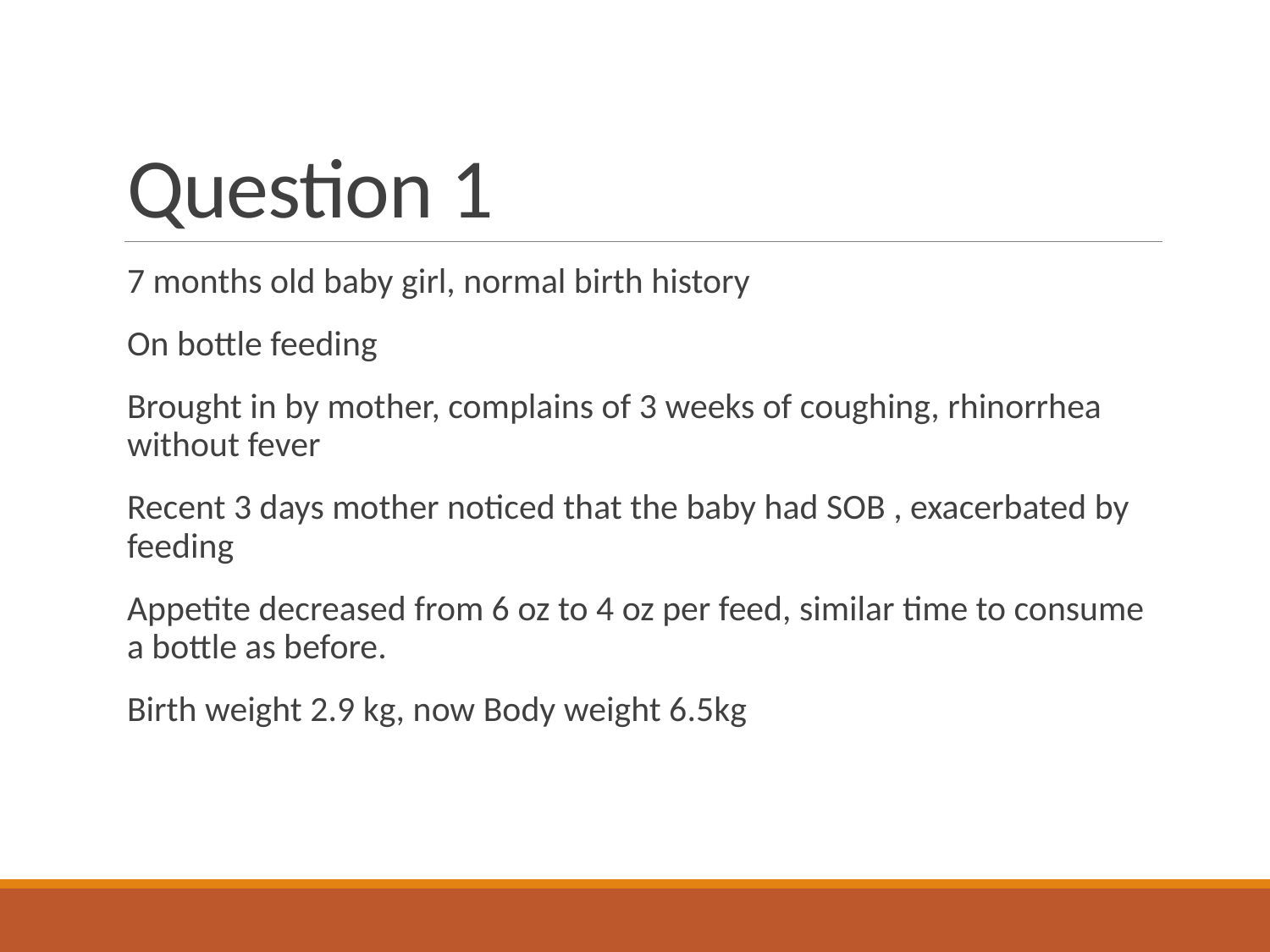

# Question 1
7 months old baby girl, normal birth history
On bottle feeding
Brought in by mother, complains of 3 weeks of coughing, rhinorrhea without fever
Recent 3 days mother noticed that the baby had SOB , exacerbated by feeding
Appetite decreased from 6 oz to 4 oz per feed, similar time to consume a bottle as before.
Birth weight 2.9 kg, now Body weight 6.5kg